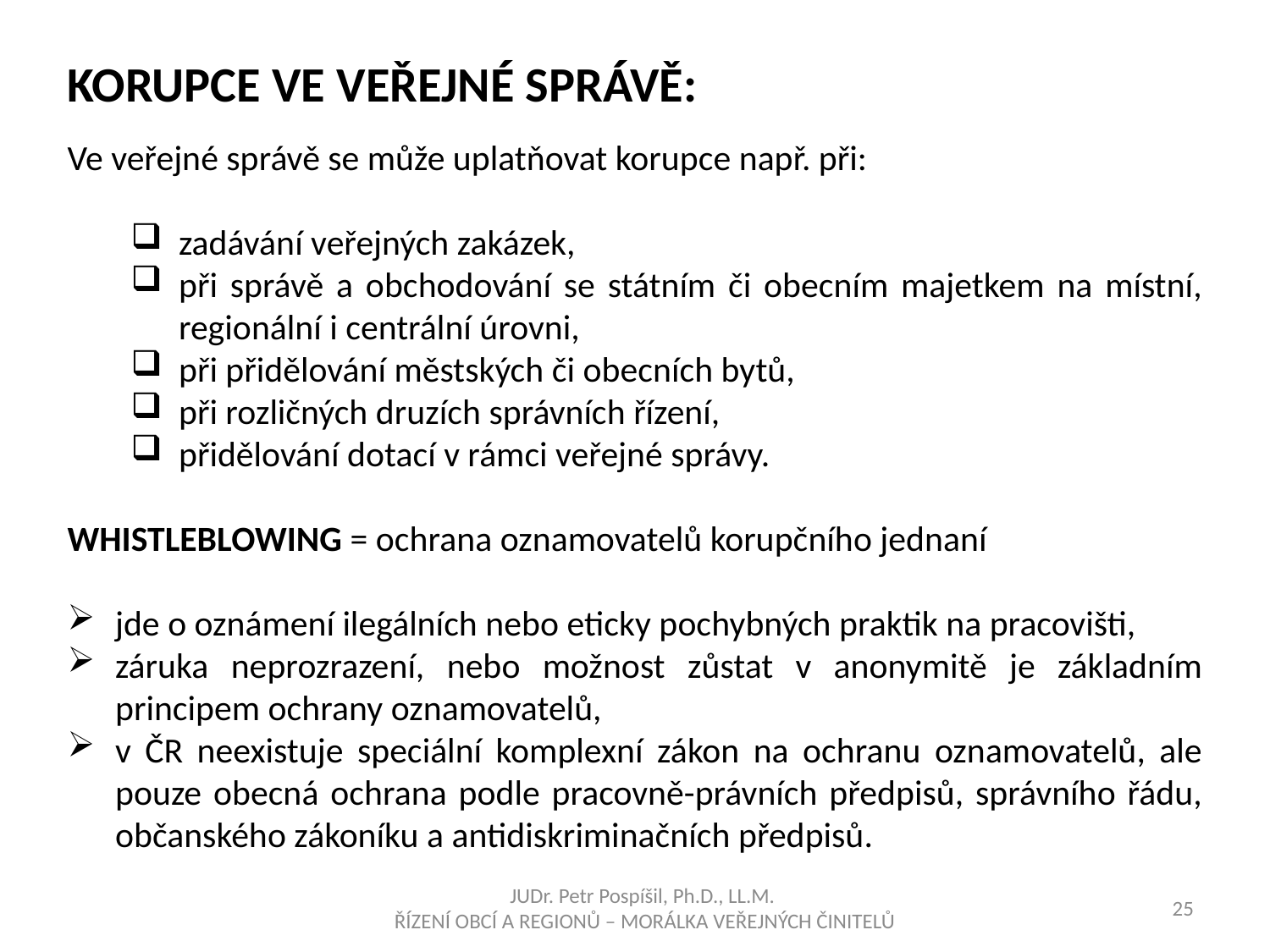

KORUPCE VE VEŘEJNÉ SPRÁVĚ:

Ve veřejné správě se může uplatňovat korupce např. při:

zadávání veřejných zakázek,
při správě a obchodování se státním či obecním majetkem na místní, regionální i centrální úrovni,
při přidělování městských či obecních bytů,
při rozličných druzích správních řízení,
přidělování dotací v rámci veřejné správy.

Whistleblowing = ochrana oznamovatelů korupčního jednaní

jde o oznámení ilegálních nebo eticky pochybných praktik na pracovišti,
záruka neprozrazení, nebo možnost zůstat v anonymitě je základním principem ochrany oznamovatelů,
v ČR neexistuje speciální komplexní zákon na ochranu oznamovatelů, ale pouze obecná ochrana podle pracovně-právních předpisů, správního řádu, občanského zákoníku a antidiskriminačních předpisů.
JUDr. Petr Pospíšil, Ph.D., LL.M.
ŘÍZENÍ OBCÍ A REGIONŮ – MORÁLKA VEŘEJNÝCH ČINITELŮ
25